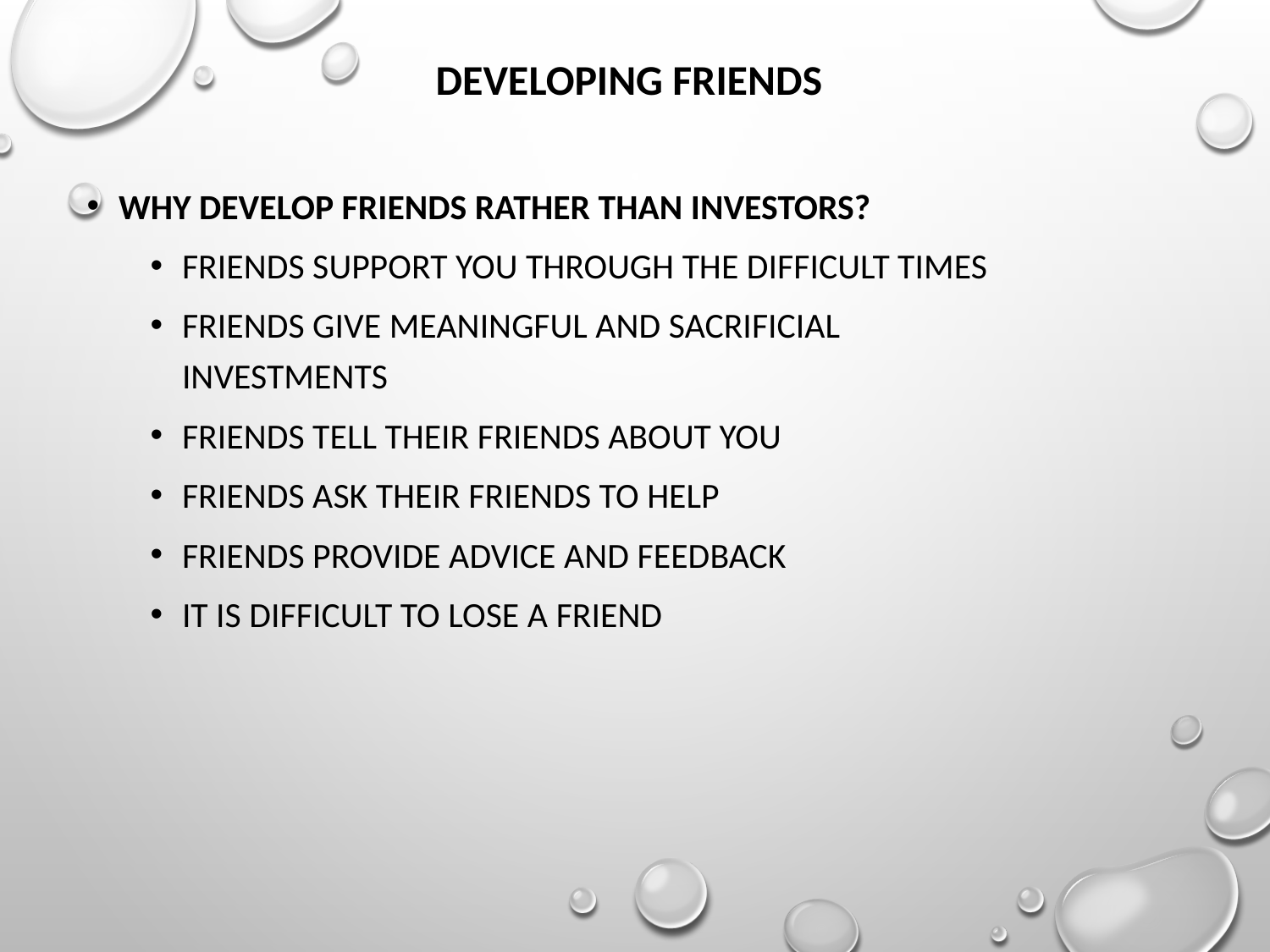

# Developing Friends
Why develop Friends rather than investors?
Friends support you through the difficult times
Friends give meaningful and sacrificial Investments
Friends tell their friends about you
Friends ask their friends to help
Friends provide advice and feedback
It is difficult to lose a friend